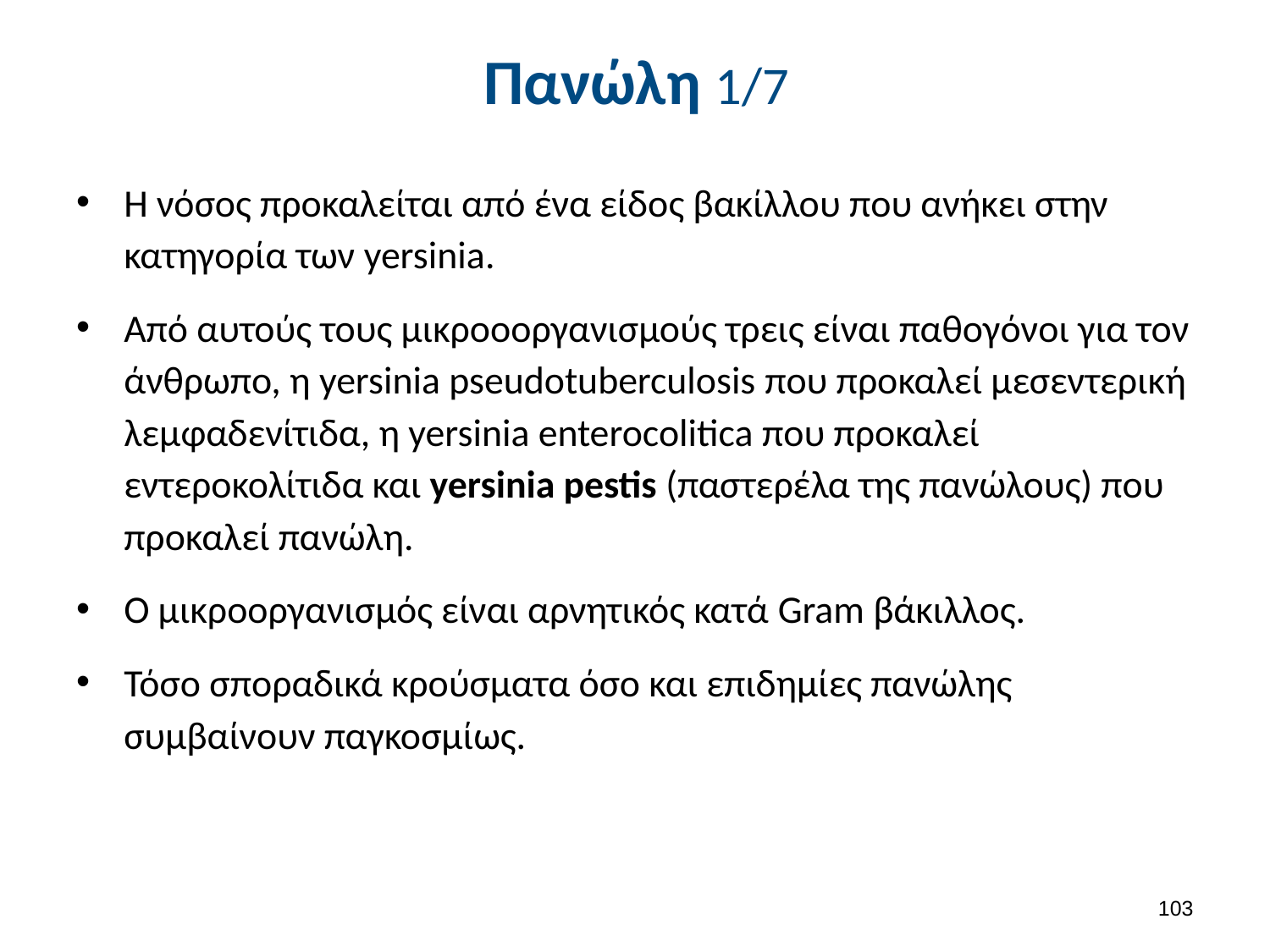

# Πανώλη 1/7
Η νόσος προκαλείται από ένα είδος βακίλλου που ανήκει στην κατηγορία των yersinia.
Από αυτούς τους μικροοοργανισμούς τρεις είναι παθογόνοι για τον άνθρωπο, η yersinia pseudotuberculosis που προκαλεί μεσεντερική λεμφαδενίτιδα, η yersinia enterocolitica που προκαλεί εντεροκολίτιδα και yersinia pestis (παστερέλα της πανώλους) που προκαλεί πανώλη.
Ο μικροοργανισμός είναι αρνητικός κατά Gram βάκιλλος.
Τόσο σποραδικά κρούσματα όσο και επιδημίες πανώλης συμβαίνουν παγκοσμίως.
103